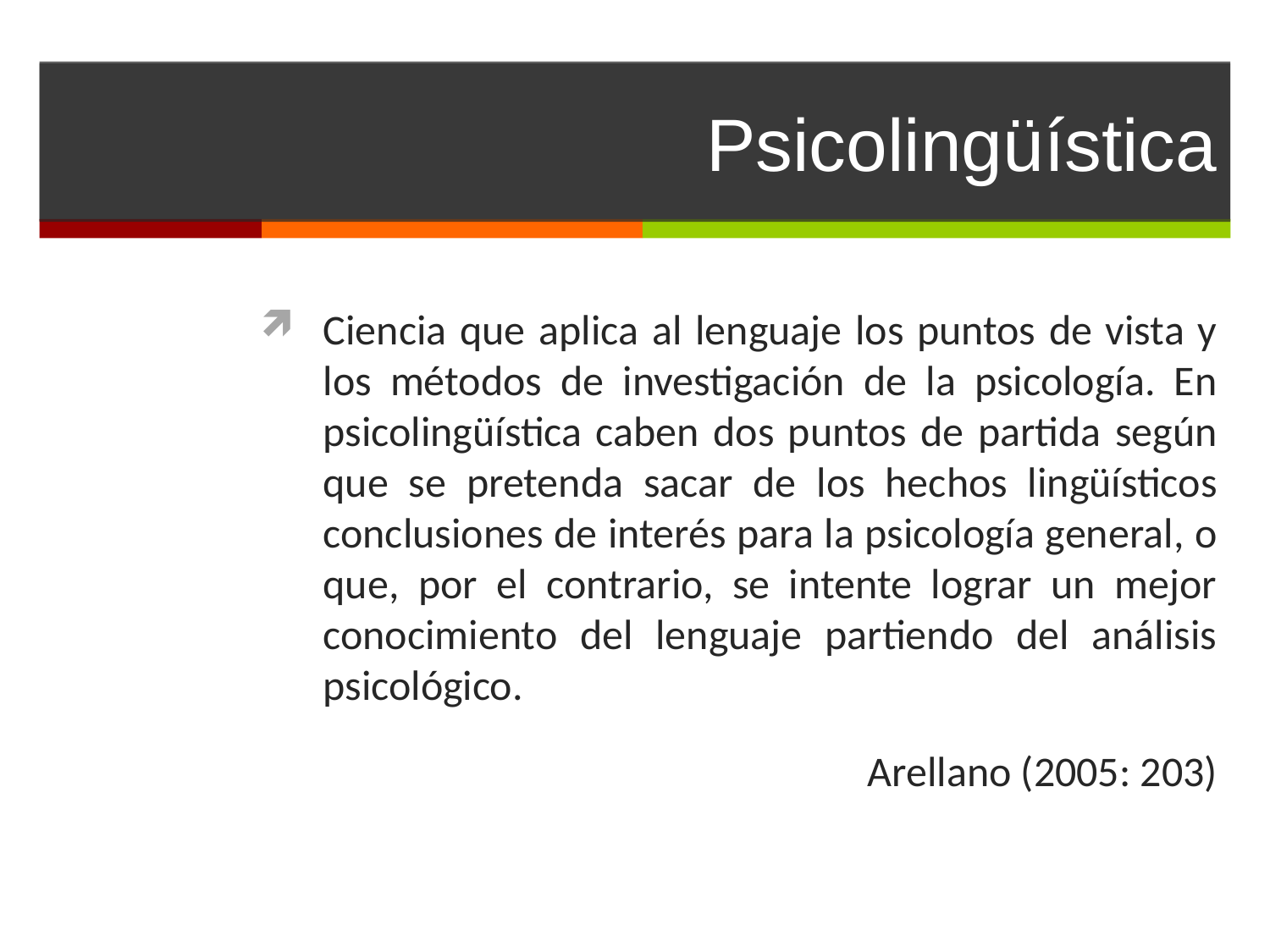

# Psicolingüística
Ciencia que aplica al lenguaje los puntos de vista y los métodos de investigación de la psicología. En psicolingüística caben dos puntos de partida según que se pretenda sacar de los hechos lingüísticos conclusiones de interés para la psicología general, o que, por el contrario, se intente lograr un mejor conocimiento del lenguaje partiendo del análisis psicológico.
Arellano (2005: 203)